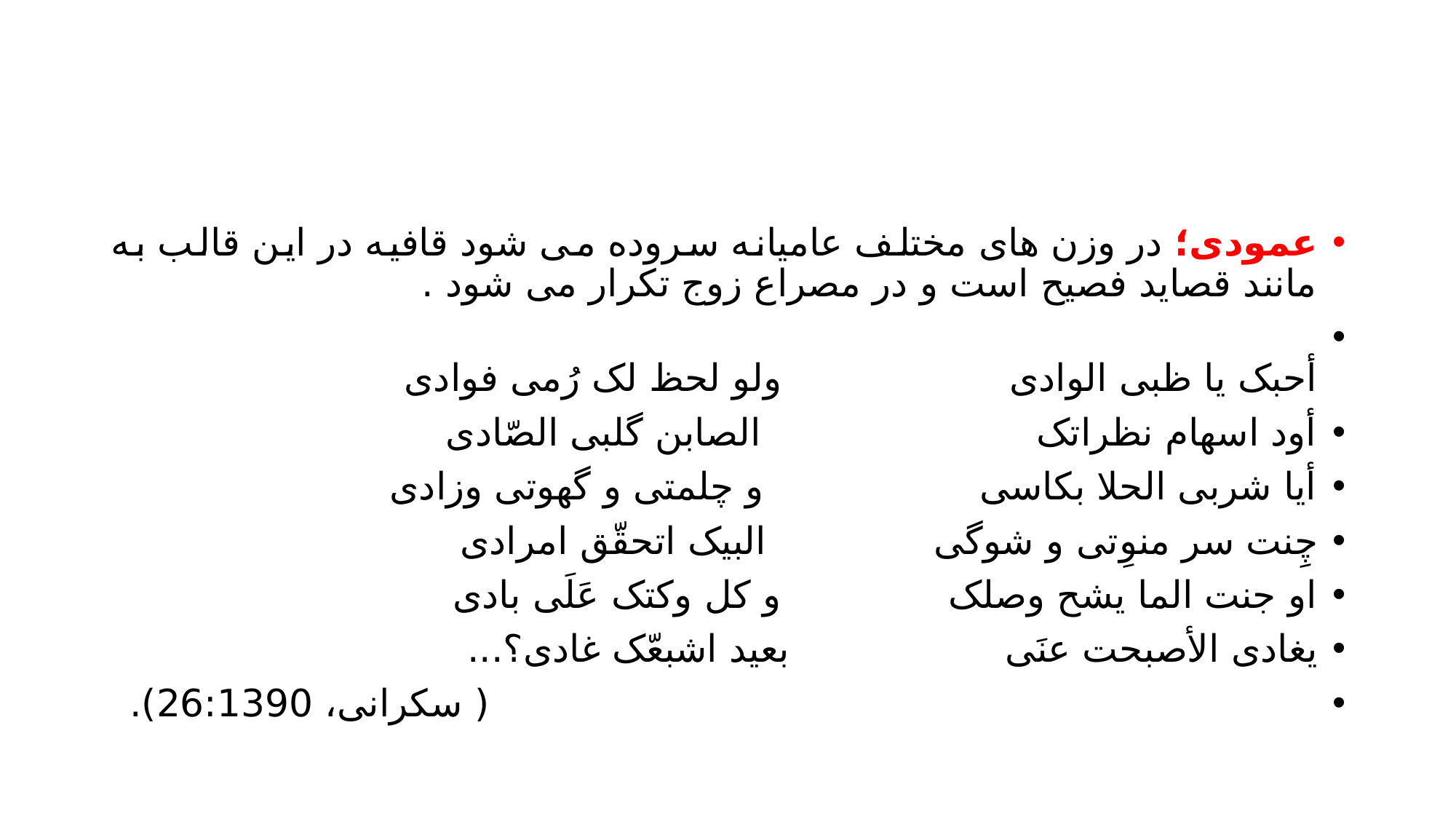

#
عمودی؛ در وزن های مختلف عامیانه سروده می شود قافیه در این قالب به مانند قصايد فصیح است و در مصراع زوج تکرار می شود .
أحبک یا ظبی الوادی                   ولو لحظ لک رُمی فوادی
أود اسهام نظراتک                       الصابن گلبی الصّادی
أیا شربی الحلا بکاسی                  و چلمتی و گهوتی وزادی
چِنت سر منوِتی و شوگی              البیک اتحقّق امرادی
او جنت الما یشح وصلک              و کل وکتک عَلَی بادی
یغادی الأصبحت عنَی                  بعید اشبعّک غادی؟...
                                                                     ( سکرانی، 26:1390).